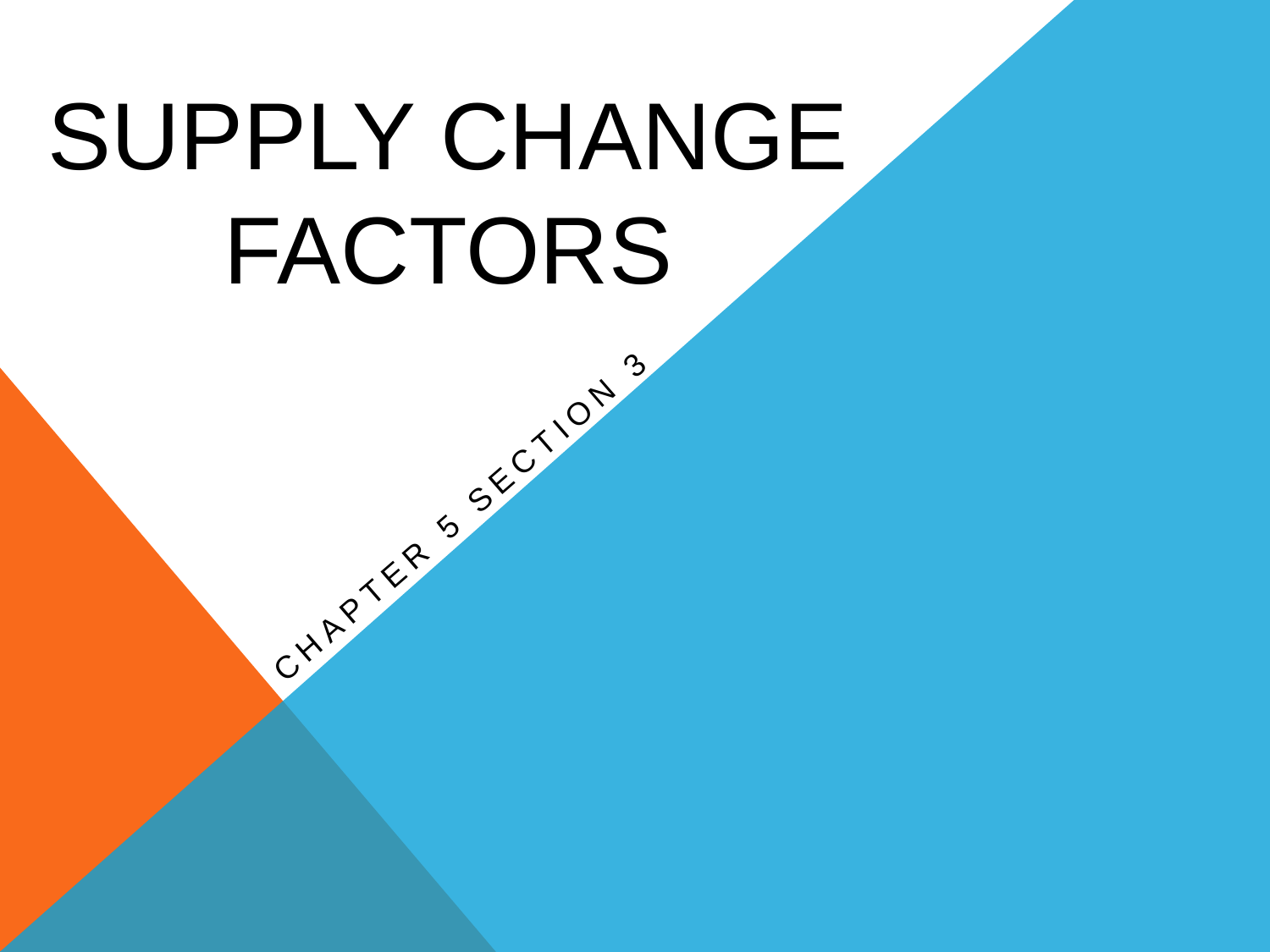

# Supply change factors
Chapter 5 Section 3